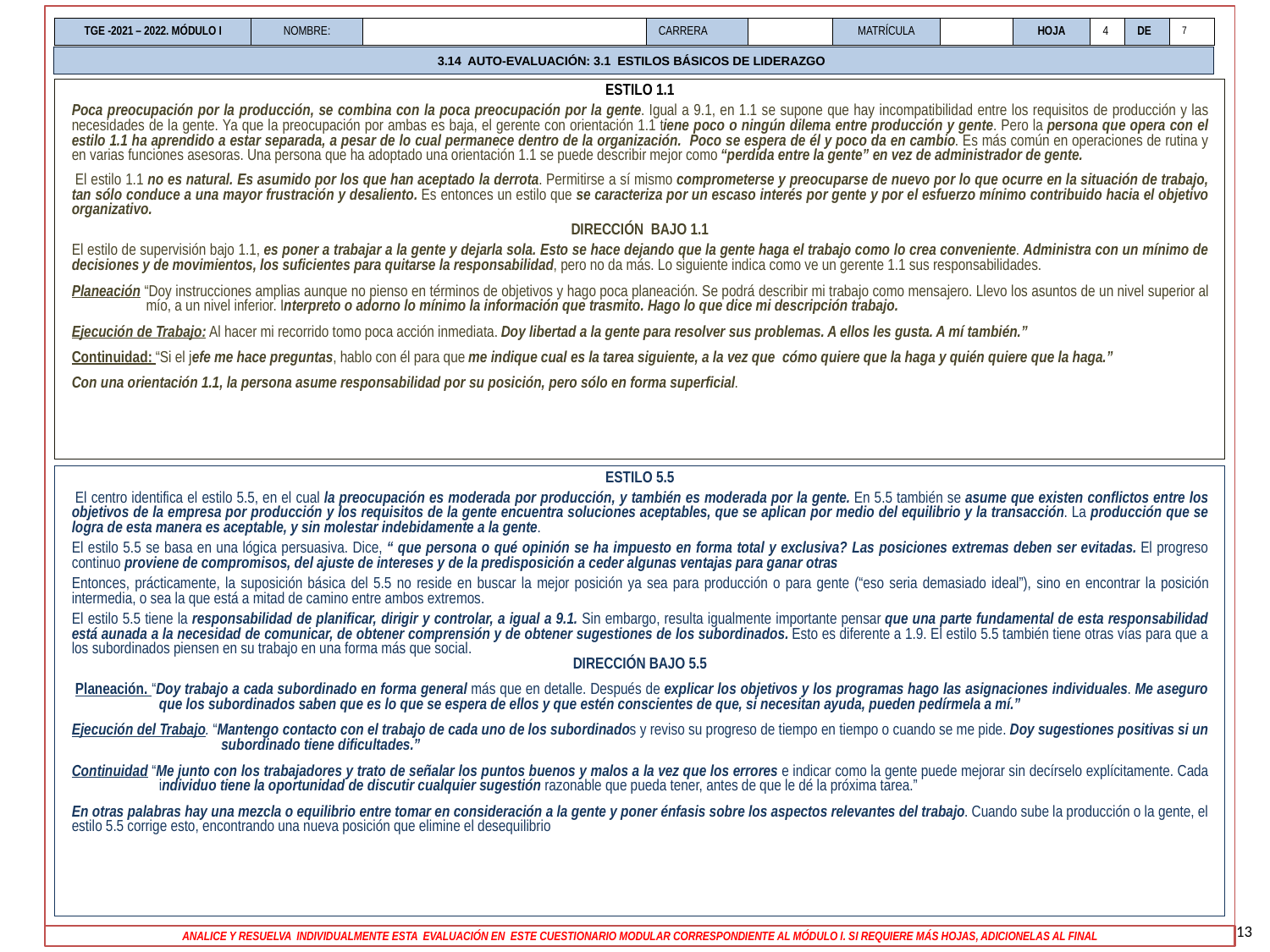

| TGE -2021 – 2022. MÓDULO I | NOMBRE: |  | CARRERA |  | MATRÍCULA |  | HOJA | 4 | DE | 7 |
| --- | --- | --- | --- | --- | --- | --- | --- | --- | --- | --- |
3.14  AUTO-EVALUACIÓN: 3.1  ESTILOS BÁSICOS DE LIDERAZGO
| ESTILO 1.1 Poca preocupación por la producción, se combina con la poca preocupación por la gente. Igual a 9.1, en 1.1 se supone que hay incompatibilidad entre los requisitos de producción y las necesidades de la gente. Ya que la preocupación por ambas es baja, el gerente con orientación 1.1 tiene poco o ningún dilema entre producción y gente. Pero la persona que opera con el estilo 1.1 ha aprendido a estar separada, a pesar de lo cual permanece dentro de la organización. Poco se espera de él y poco da en cambio. Es más común en operaciones de rutina y en varias funciones asesoras. Una persona que ha adoptado una orientación 1.1 se puede describir mejor como “perdida entre la gente” en vez de administrador de gente.  El estilo 1.1 no es natural. Es asumido por los que han aceptado la derrota. Permitirse a sí mismo comprometerse y preocuparse de nuevo por lo que ocurre en la situación de trabajo, tan sólo conduce a una mayor frustración y desaliento. Es entonces un estilo que se caracteriza por un escaso interés por gente y por el esfuerzo mínimo contribuido hacia el objetivo organizativo. DIRECCIÓN BAJO 1.1 El estilo de supervisión bajo 1.1, es poner a trabajar a la gente y dejarla sola. Esto se hace dejando que la gente haga el trabajo como lo crea conveniente. Administra con un mínimo de decisiones y de movimientos, los suficientes para quitarse la responsabilidad, pero no da más. Lo siguiente indica como ve un gerente 1.1 sus responsabilidades. Planeación “Doy instrucciones amplias aunque no pienso en términos de objetivos y hago poca planeación. Se podrá describir mi trabajo como mensajero. Llevo los asuntos de un nivel superior al mío, a un nivel inferior. Interpreto o adorno lo mínimo la información que trasmito. Hago lo que dice mi descripción trabajo. Ejecución de Trabajo: Al hacer mi recorrido tomo poca acción inmediata. Doy libertad a la gente para resolver sus problemas. A ellos les gusta. A mí también.” Continuidad: “Si el jefe me hace preguntas, hablo con él para que me indique cual es la tarea siguiente, a la vez que cómo quiere que la haga y quién quiere que la haga.” Con una orientación 1.1, la persona asume responsabilidad por su posición, pero sólo en forma superficial. |
| --- |
| ESTILO 5.5  El centro identifica el estilo 5.5, en el cual la preocupación es moderada por producción, y también es moderada por la gente. En 5.5 también se asume que existen conflictos entre los objetivos de la empresa por producción y los requisitos de la gente encuentra soluciones aceptables, que se aplican por medio del equilibrio y la transacción. La producción que se logra de esta manera es aceptable, y sin molestar indebidamente a la gente. El estilo 5.5 se basa en una lógica persuasiva. Dice, “ que persona o qué opinión se ha impuesto en forma total y exclusiva? Las posiciones extremas deben ser evitadas. El progreso continuo proviene de compromisos, del ajuste de intereses y de la predisposición a ceder algunas ventajas para ganar otras  Entonces, prácticamente, la suposición básica del 5.5 no reside en buscar la mejor posición ya sea para producción o para gente (“eso seria demasiado ideal”), sino en encontrar la posición intermedia, o sea la que está a mitad de camino entre ambos extremos. El estilo 5.5 tiene la responsabilidad de planificar, dirigir y controlar, a igual a 9.1. Sin embargo, resulta igualmente importante pensar que una parte fundamental de esta responsabilidad está aunada a la necesidad de comunicar, de obtener comprensión y de obtener sugestiones de los subordinados. Esto es diferente a 1.9. El estilo 5.5 también tiene otras vías para que a los subordinados piensen en su trabajo en una forma más que social. DIRECCIÓN BAJO 5.5  Planeación. “Doy trabajo a cada subordinado en forma general más que en detalle. Después de explicar los objetivos y los programas hago las asignaciones individuales. Me aseguro que los subordinados saben que es lo que se espera de ellos y que estén conscientes de que, si necesitan ayuda, pueden pedírmela a mí.” Ejecución del Trabajo. “Mantengo contacto con el trabajo de cada uno de los subordinados y reviso su progreso de tiempo en tiempo o cuando se me pide. Doy sugestiones positivas si un subordinado tiene dificultades.” Continuidad “Me junto con los trabajadores y trato de señalar los puntos buenos y malos a la vez que los errores e indicar como la gente puede mejorar sin decírselo explícitamente. Cada individuo tiene la oportunidad de discutir cualquier sugestión razonable que pueda tener, antes de que le dé la próxima tarea.” En otras palabras hay una mezcla o equilibrio entre tomar en consideración a la gente y poner énfasis sobre los aspectos relevantes del trabajo. Cuando sube la producción o la gente, el estilo 5.5 corrige esto, encontrando una nueva posición que elimine el desequilibrio |
| --- |
13
ANALICE Y RESUELVA  INDIVIDUALMENTE ESTA  EVALUACIÓN EN  ESTE CUESTIONARIO MODULAR CORRESPONDIENTE AL MÓDULO I. SI REQUIERE MÁS HOJAS, ADICIONELAS AL FINAL